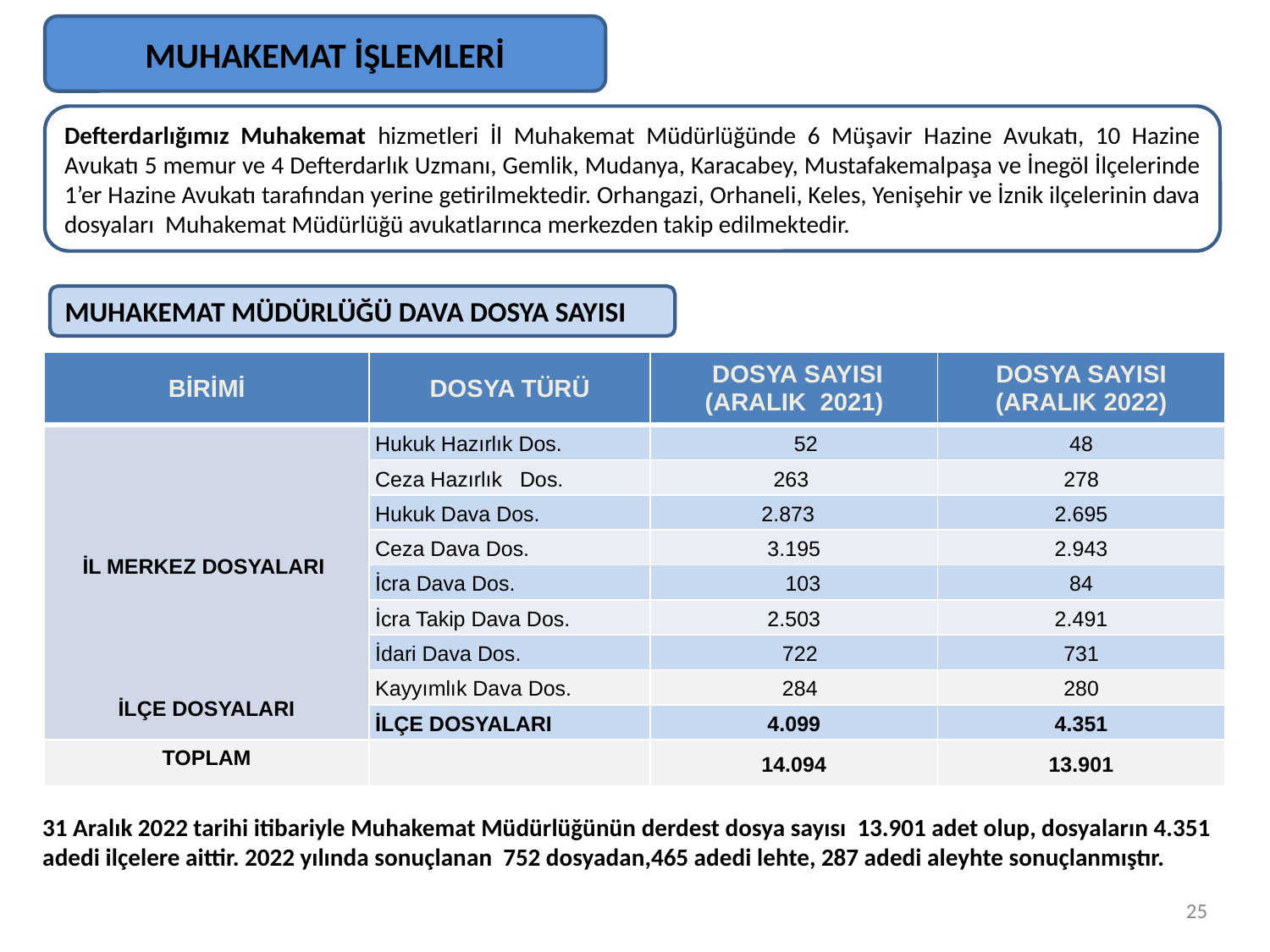

MUHAKEMAT İŞLEMLERİ
Defterdarlığımız Muhakemat hizmetleri İl Muhakemat Müdürlüğünde 6 Müşavir Hazine Avukatı, 10 Hazine Avukatı 5 memur ve 4 Defterdarlık Uzmanı, Gemlik, Mudanya, Karacabey, Mustafakemalpaşa ve İnegöl İlçelerinde 1’er Hazine Avukatı tarafından yerine getirilmektedir. Orhangazi, Orhaneli, Keles, Yenişehir ve İznik ilçelerinin dava dosyaları  Muhakemat Müdürlüğü avukatlarınca merkezden takip edilmektedir.
MUHAKEMAT MÜDÜRLÜĞÜ DAVA DOSYA SAYISI
| BİRİMİ | DOSYA TÜRÜ | DOSYA SAYISI (ARALIK 2021) | DOSYA SAYISI (ARALIK 2022) |
| --- | --- | --- | --- |
| İL MERKEZ DOSYALARI İLÇE DOSYALARI | Hukuk Hazırlık Dos. | 52 | 48 |
|  | Ceza Hazırlık Dos. | 263 | 278 |
|  | Hukuk Dava Dos. | 2.873 | 2.695 |
|  | Ceza Dava Dos. | 3.195 | 2.943 |
|  | İcra Dava Dos. | 103 | 84 |
|  | İcra Takip Dava Dos. | 2.503 | 2.491 |
|  | İdari Dava Dos. | 722 | 731 |
|  | Kayyımlık Dava Dos. | 284 | 280 |
|  | İLÇE DOSYALARI | 4.099 | 4.351 |
| TOPLAM |  | 14.094 | 13.901 |
31 Aralık 2022 tarihi itibariyle Muhakemat Müdürlüğünün derdest dosya sayısı  13.901 adet olup, dosyaların 4.351 adedi ilçelere aittir. 2022 yılında sonuçlanan  752 dosyadan,465 adedi lehte, 287 adedi aleyhte sonuçlanmıştır.
25